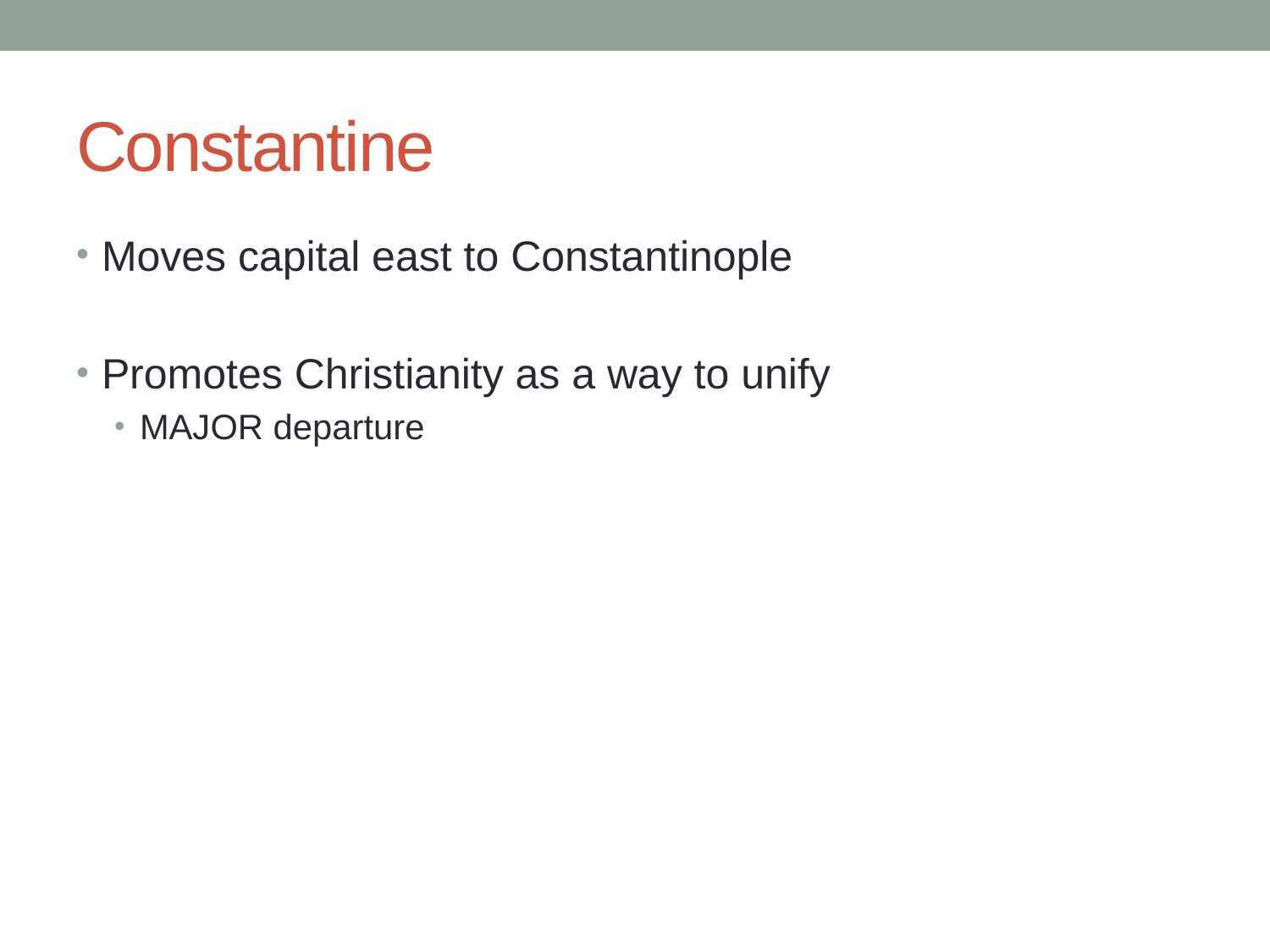

# Constantine
Moves capital east to Constantinople

Promotes Christianity as a way to unify
MAJOR departure